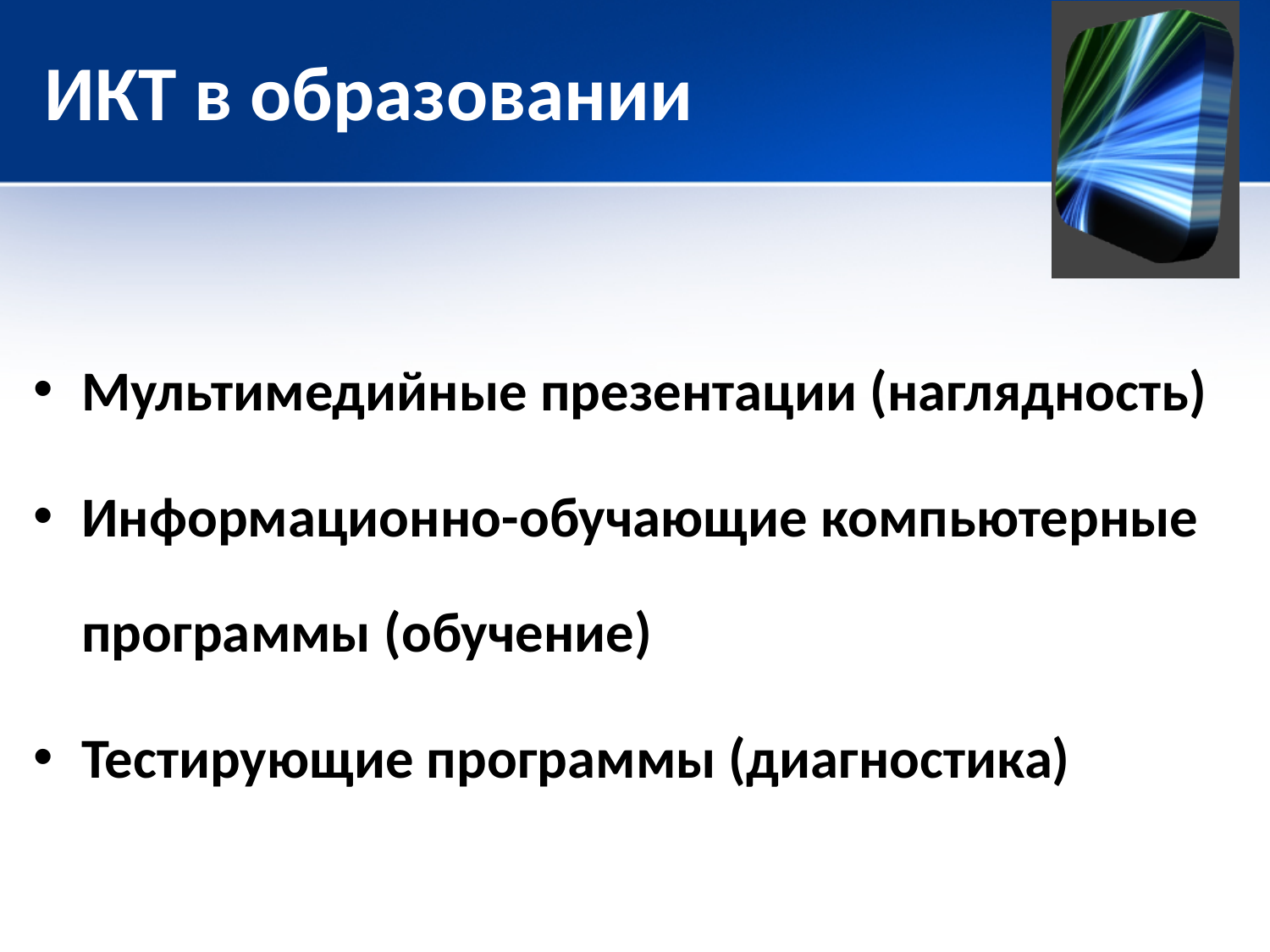

# ИКТ в образовании
Мультимедийные презентации (наглядность)
Информационно-обучающие компьютерные программы (обучение)
Тестирующие программы (диагностика)